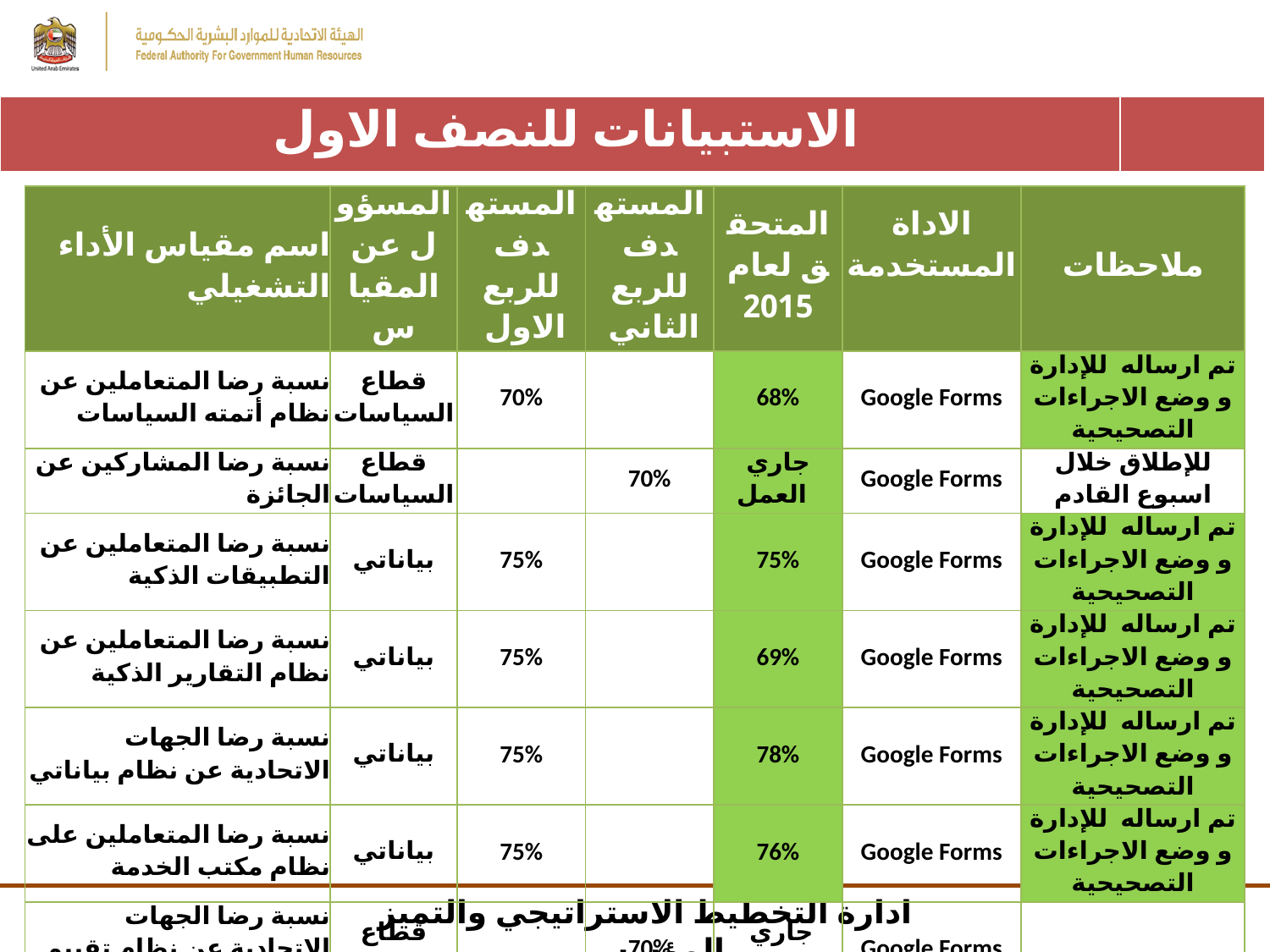

| الاستبيانات للنصف الاول |  |
| --- | --- |
| اسم مقياس الأداء التشغيلي | المسؤول عن المقياس | المستهدف للربع الاول | المستهدف للربع الثاني | المتحقق لعام 2015 | الاداة المستخدمة | ملاحظات |
| --- | --- | --- | --- | --- | --- | --- |
| نسبة رضا المتعاملين عن نظام أتمته السياسات | قطاع السياسات | 70% |  | 68% | Google Forms | تم ارساله للإدارة و وضع الاجراءات التصحيحية |
| نسبة رضا المشاركين عن الجائزة | قطاع السياسات |  | 70% | جاري العمل | Google Forms | للإطلاق خلال اسبوع القادم |
| نسبة رضا المتعاملين عن التطبيقات الذكية | بياناتي | 75% |  | 75% | Google Forms | تم ارساله للإدارة و وضع الاجراءات التصحيحية |
| نسبة رضا المتعاملين عن نظام التقارير الذكية | بياناتي | 75% |  | 69% | Google Forms | تم ارساله للإدارة و وضع الاجراءات التصحيحية |
| نسبة رضا الجهات الاتحادية عن نظام بياناتي | بياناتي | 75% |  | 78% | Google Forms | تم ارساله للإدارة و وضع الاجراءات التصحيحية |
| نسبة رضا المتعاملين على نظام مكتب الخدمة | بياناتي | 75% |  | 76% | Google Forms | تم ارساله للإدارة و وضع الاجراءات التصحيحية |
| نسبة رضا الجهات الاتحادية عن نظام تقييم الاداء | قطاع البرامج |  | 70% | جاري العمل | Google Forms |  |
| نسبة الرضا عن نظام التدريب والتطوير | قطاع البرامج | 75% |  | 62% | Google Forms | تم ارساله للإدارة وبانتظار الاجراءات التصحيحية |
| نسبة رضا الموظفين عن العروض المقدمة (برنامج امتيازات | الاتصال الحكومي |  | 80% | 58% | Google Forms (external)+Mintmeter (Internal) | تم ارساله للإدارة وبانتظار الاجراءات التصحيحية |